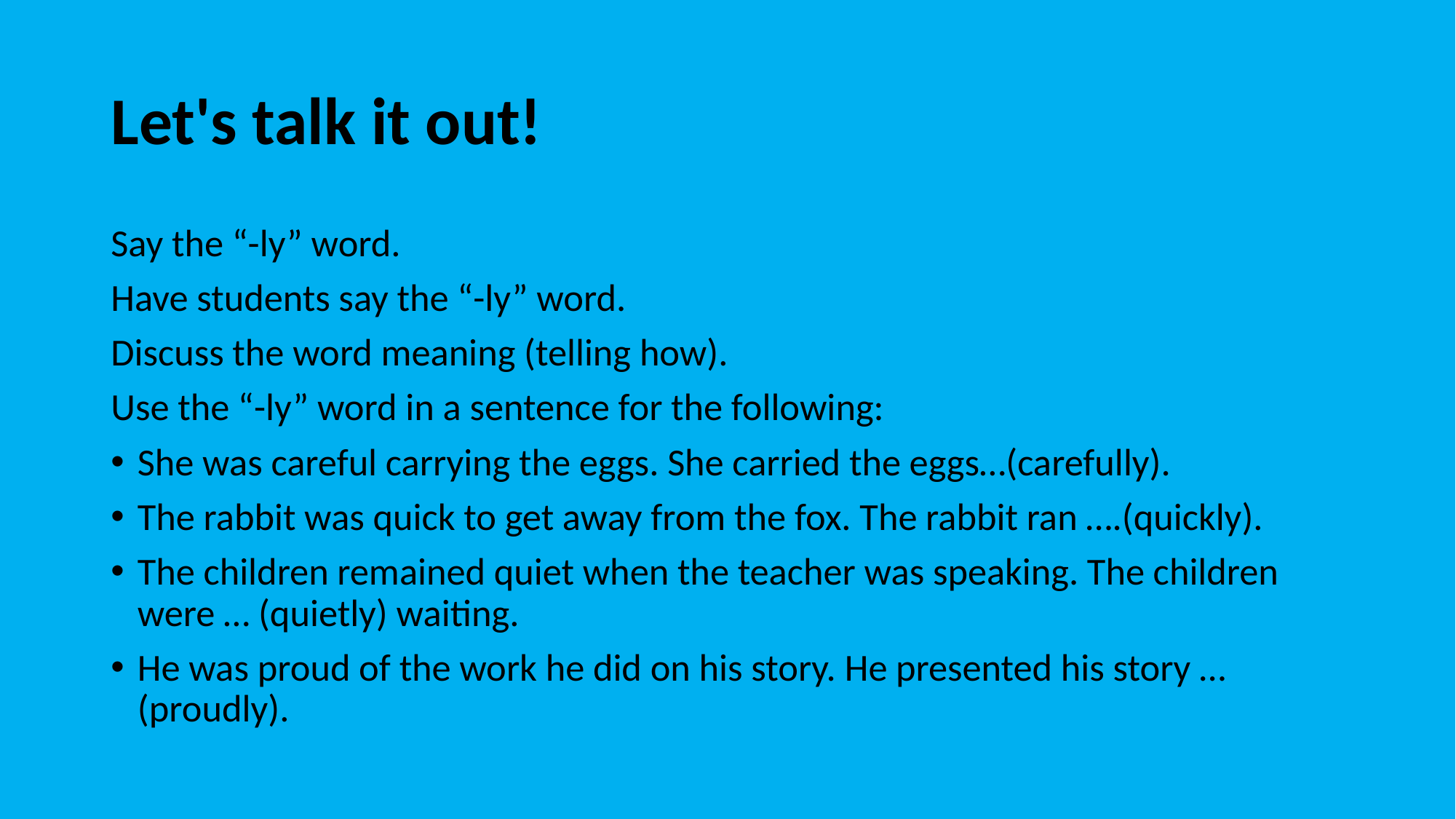

# Let's talk it out!
Say the “-ly” word.
Have students say the “-ly” word.
Discuss the word meaning (telling how).
Use the “-ly” word in a sentence for the following:
She was careful carrying the eggs. She carried the eggs…(carefully).
The rabbit was quick to get away from the fox. The rabbit ran ….(quickly).
The children remained quiet when the teacher was speaking. The children were … (quietly) waiting.
He was proud of the work he did on his story. He presented his story …(proudly).